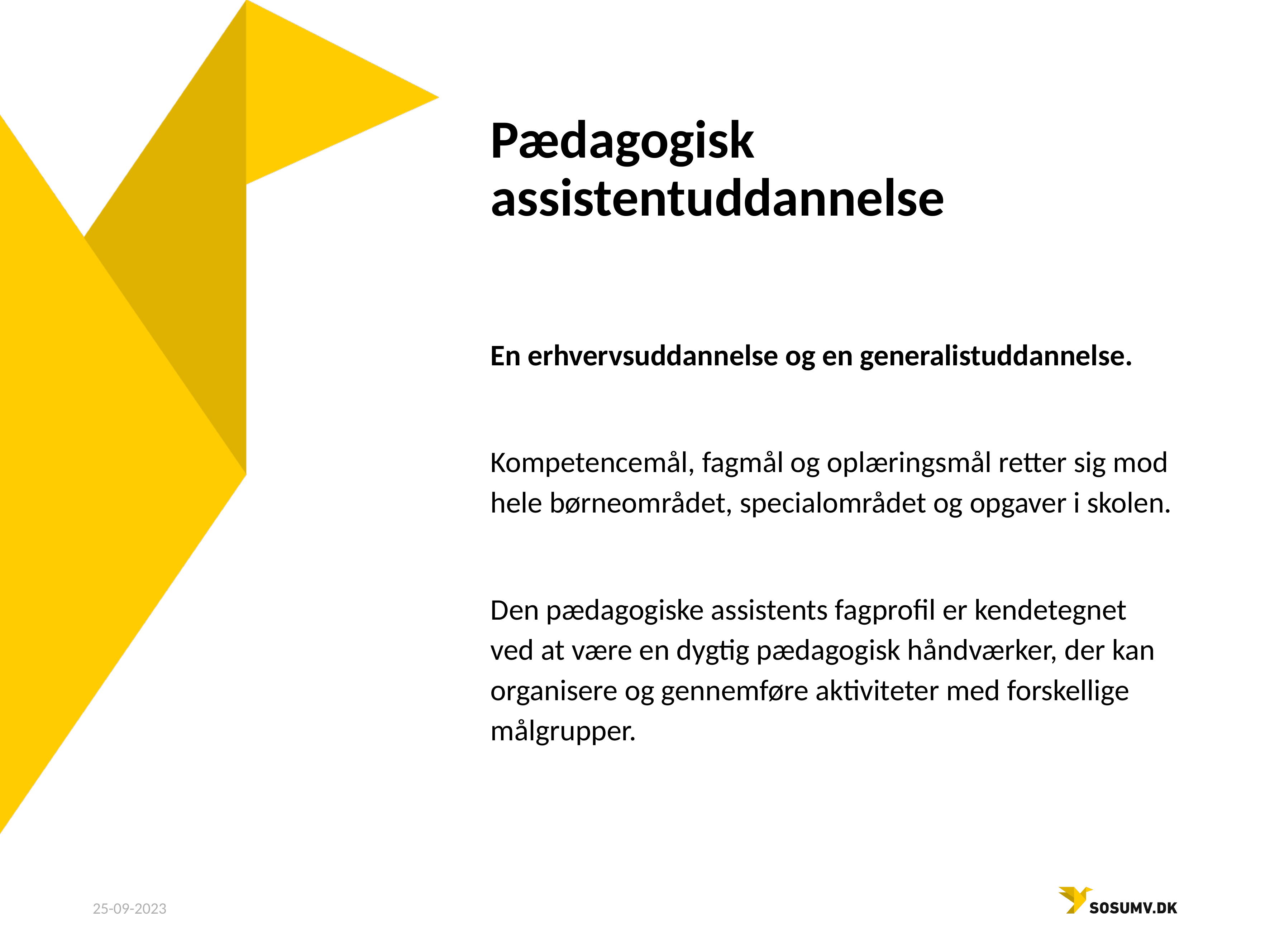

Underviser / Emne
# Pædagogisk assistentuddannelse

En erhvervsuddannelse og en generalistuddannelse.

Kompetencemål, fagmål og oplæringsmål retter sig mod hele børneområdet, specialområdet og opgaver i skolen.

Den pædagogiske assistents fagprofil er kendetegnet ved at være en dygtig pædagogisk håndværker, der kan organisere og gennemføre aktiviteter med forskellige målgrupper.

25-09-2023